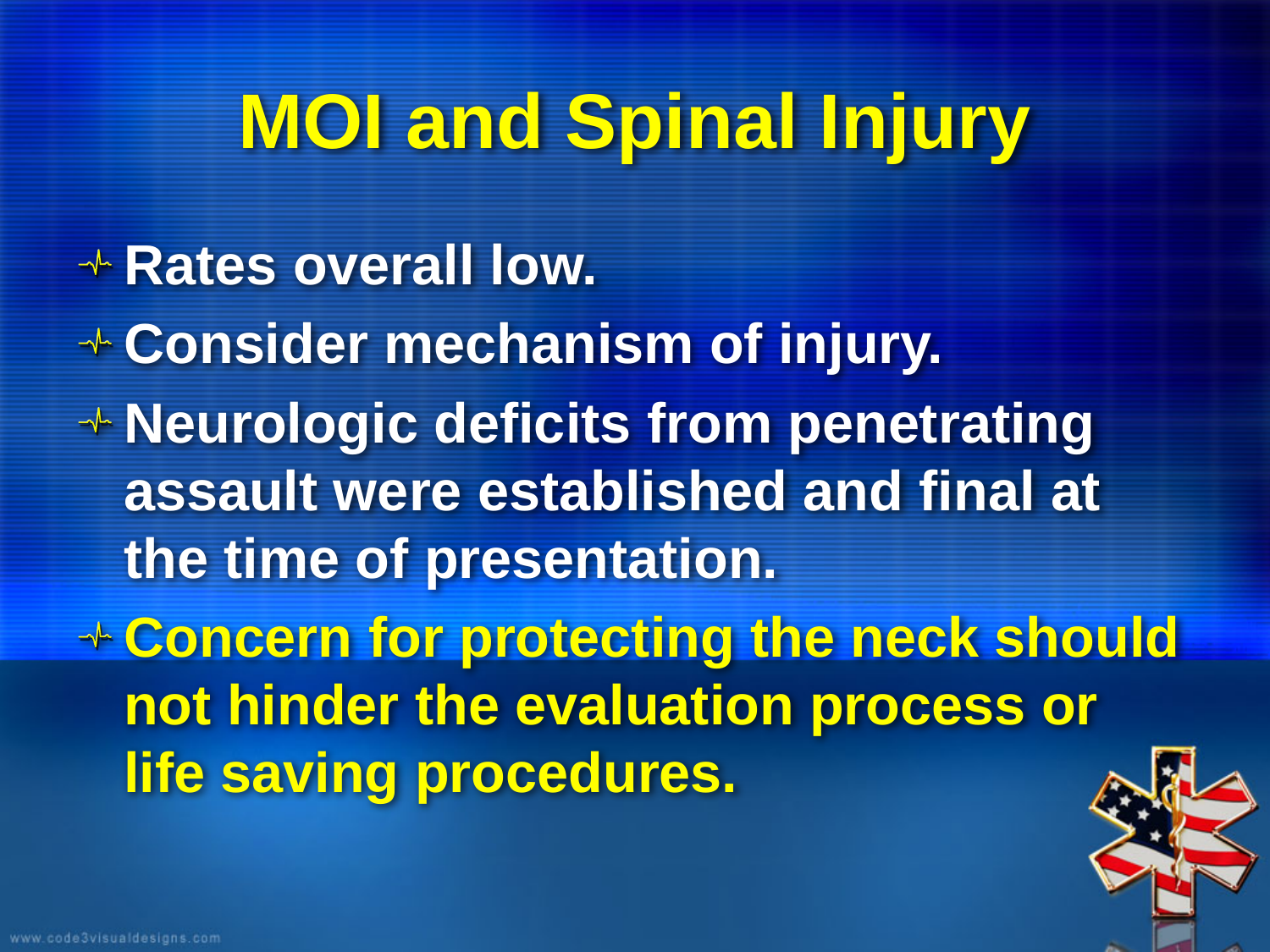

# MOI and Spinal Injury
Rates overall low.
Consider mechanism of injury.
Neurologic deficits from penetrating assault were established and final at the time of presentation.
Concern for protecting the neck should not hinder the evaluation process or life saving procedures.